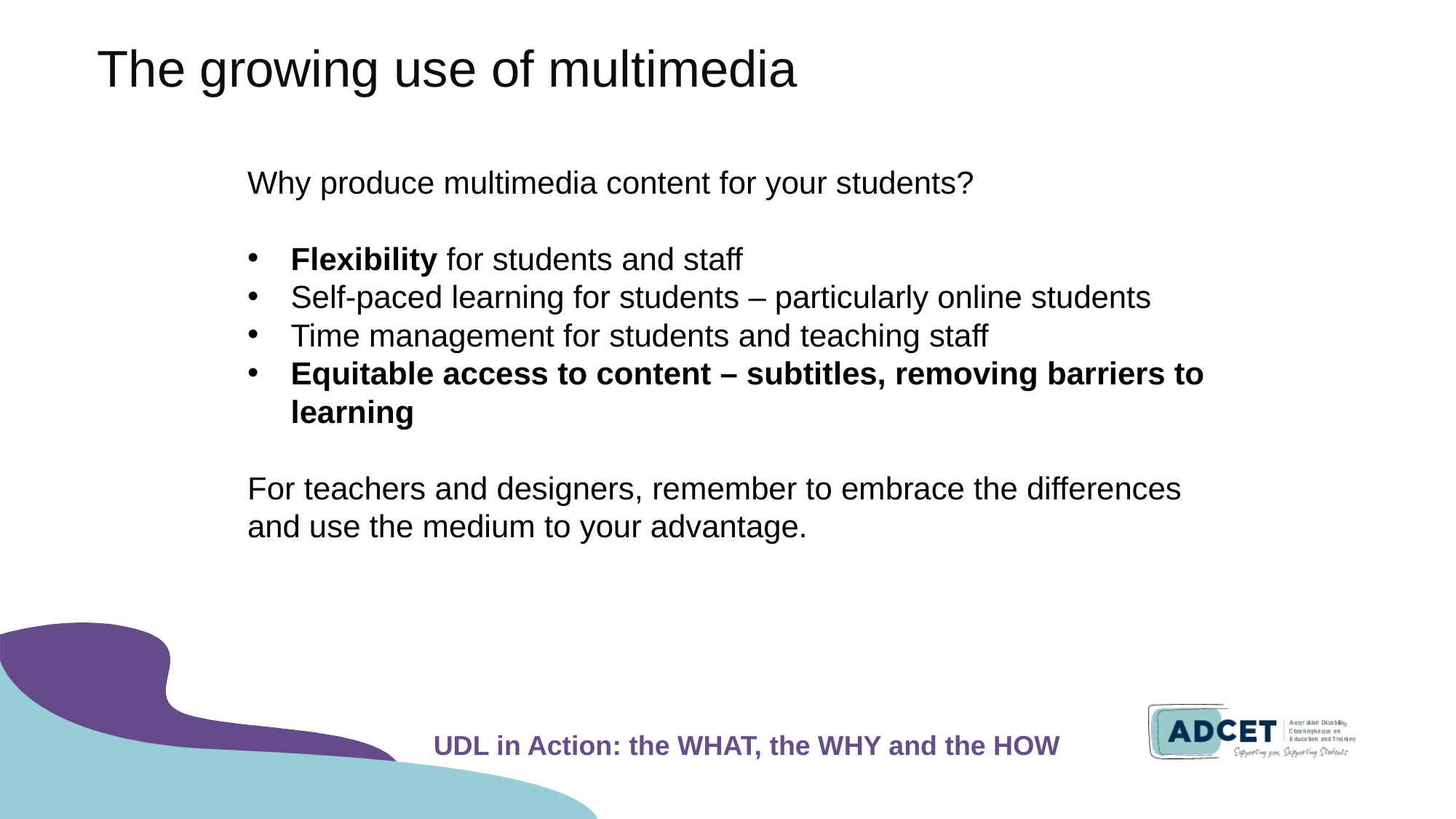

# The growing use of multimedia
Why produce multimedia content for your students?

Flexibility for students and staff
Self-paced learning for students – particularly online students
Time management for students and teaching staff
Equitable access to content – subtitles, removing barriers to learning

For teachers and designers, remember to embrace the differences and use the medium to your advantage.